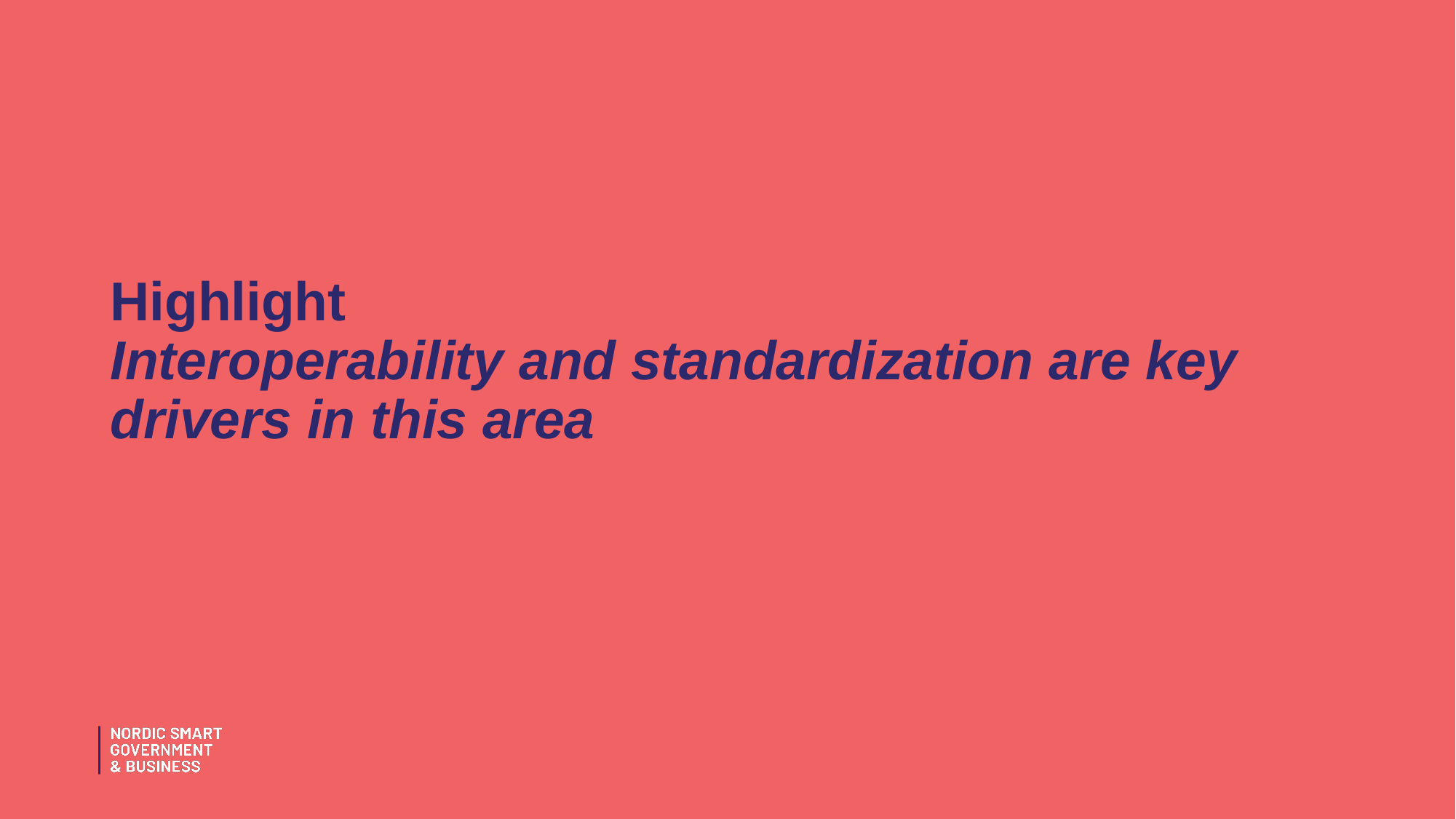

# Highlight Interoperability and standardization are key drivers in this area